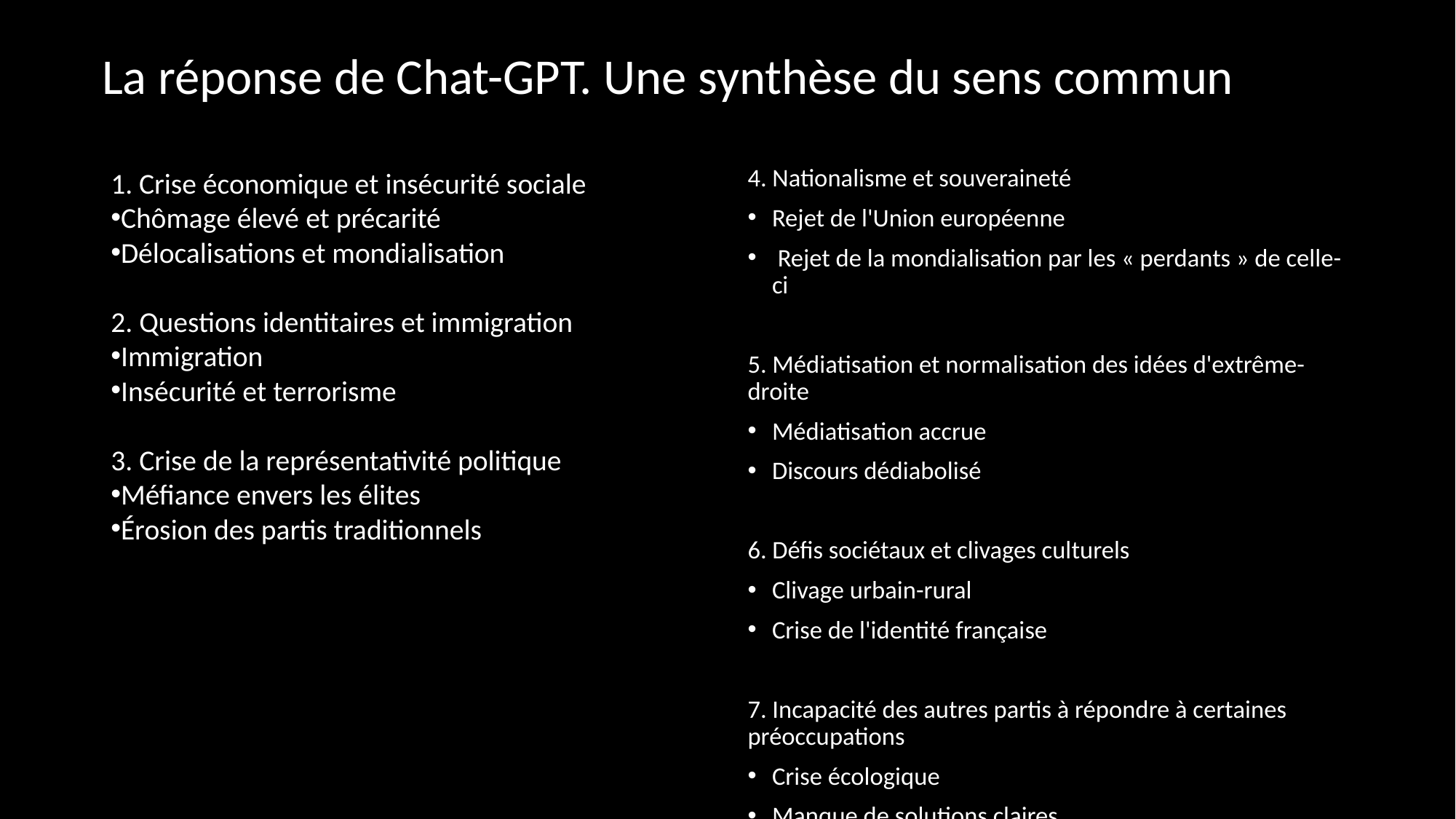

# La réponse de Chat-GPT. Une synthèse du sens commun
1. Crise économique et insécurité sociale
Chômage élevé et précarité
Délocalisations et mondialisation

2. Questions identitaires et immigration
Immigration
Insécurité et terrorisme

3. Crise de la représentativité politique
Méfiance envers les élites
Érosion des partis traditionnels
4. Nationalisme et souveraineté
Rejet de l'Union européenne
 Rejet de la mondialisation par les « perdants » de celle-ci

5. Médiatisation et normalisation des idées d'extrême-droite
Médiatisation accrue
Discours dédiabolisé

6. Défis sociétaux et clivages culturels
Clivage urbain-rural
Crise de l'identité française

7. Incapacité des autres partis à répondre à certaines préoccupations
Crise écologique
Manque de solutions claires